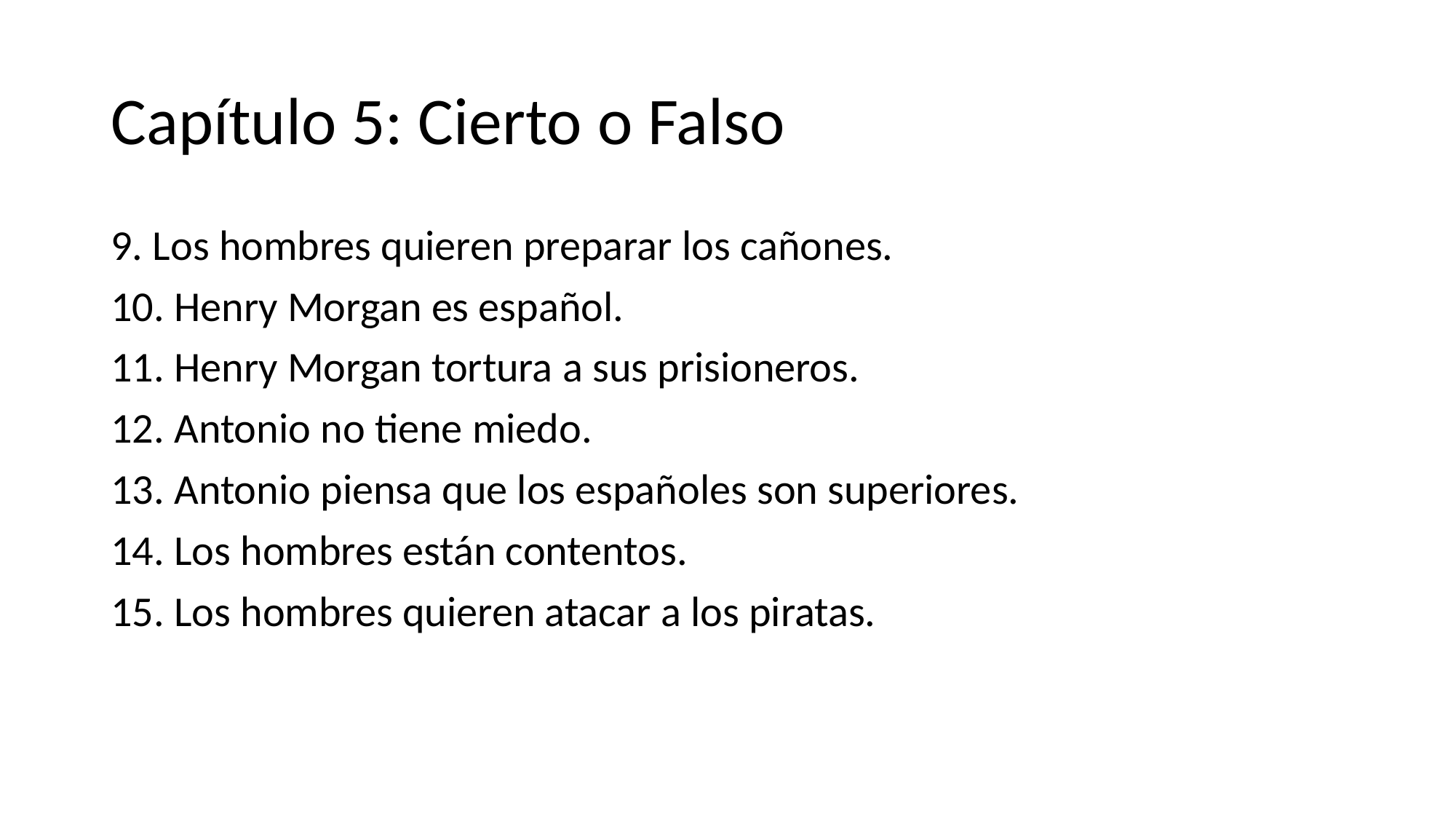

# Capítulo 5: Cierto o Falso
9. Los hombres quieren preparar los cañones.
10. Henry Morgan es español.
11. Henry Morgan tortura a sus prisioneros.
12. Antonio no tiene miedo.
13. Antonio piensa que los españoles son superiores.
14. Los hombres están contentos.
15. Los hombres quieren atacar a los piratas.